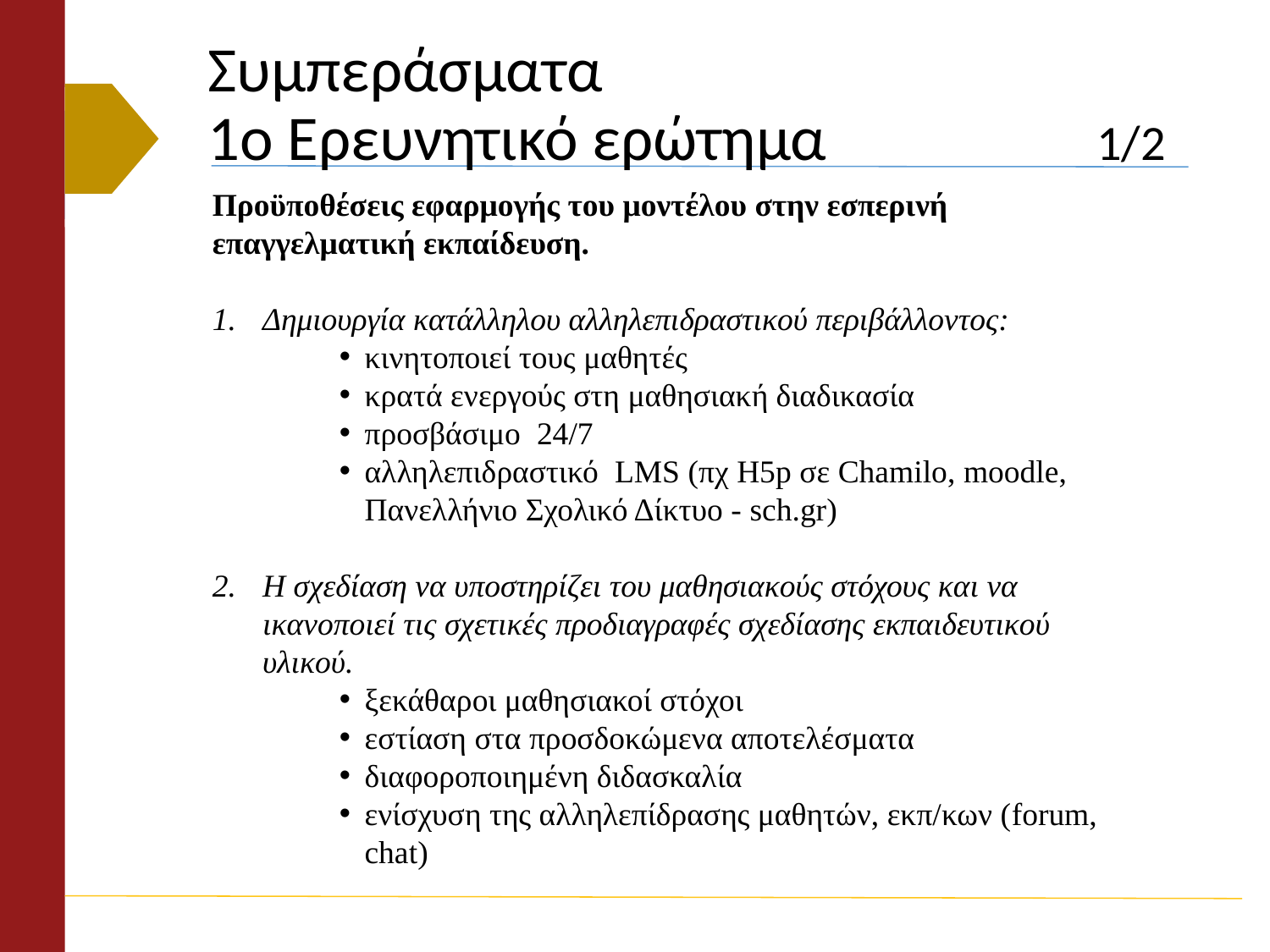

# Συμπεράσματα 1ο Ερευνητικό ερώτημα    		1/2
Προϋποθέσεις εφαρμογής του μοντέλου στην εσπερινή επαγγελματική εκπαίδευση.

Δημιουργία κατάλληλου αλληλεπιδραστικού περιβάλλοντος:
κινητοποιεί τους μαθητές
κρατά ενεργούς στη μαθησιακή διαδικασία
προσβάσιμο  24/7
αλληλεπιδραστικό  LMS (πχ Η5p σε Chamilo, moodle, Πανελλήνιο Σχολικό Δίκτυο - sch.gr)

Η σχεδίαση να υποστηρίζει του μαθησιακούς στόχους και να ικανοποιεί τις σχετικές προδιαγραφές σχεδίασης εκπαιδευτικού υλικού.
ξεκάθαροι μαθησιακοί στόχοι
εστίαση στα προσδοκώμενα αποτελέσματα
διαφοροποιημένη διδασκαλία
ενίσχυση της αλληλεπίδρασης μαθητών, εκπ/κων (forum, chat)